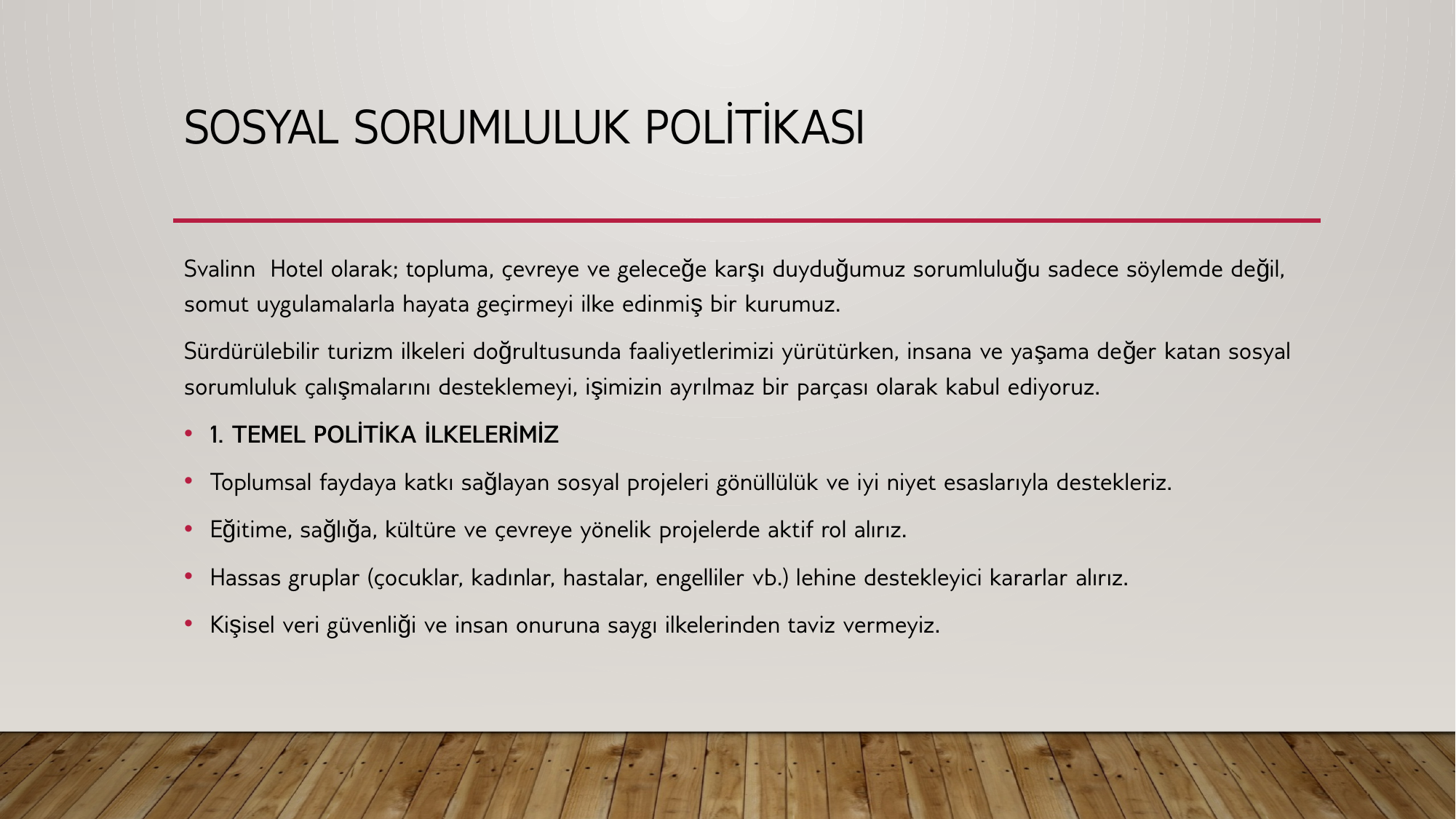

# SOSYAL SORUMLULUK POLİTİKASI
Svalinn  Hotel olarak; topluma, çevreye ve geleceğe karşı duyduğumuz sorumluluğu sadece söylemde değil, somut uygulamalarla hayata geçirmeyi ilke edinmiş bir kurumuz.
Sürdürülebilir turizm ilkeleri doğrultusunda faaliyetlerimizi yürütürken, insana ve yaşama değer katan sosyal sorumluluk çalışmalarını desteklemeyi, işimizin ayrılmaz bir parçası olarak kabul ediyoruz.
1. TEMEL POLİTİKA İLKELERİMİZ
Toplumsal faydaya katkı sağlayan sosyal projeleri gönüllülük ve iyi niyet esaslarıyla destekleriz.
Eğitime, sağlığa, kültüre ve çevreye yönelik projelerde aktif rol alırız.
Hassas gruplar (çocuklar, kadınlar, hastalar, engelliler vb.) lehine destekleyici kararlar alırız.
Kişisel veri güvenliği ve insan onuruna saygı ilkelerinden taviz vermeyiz.